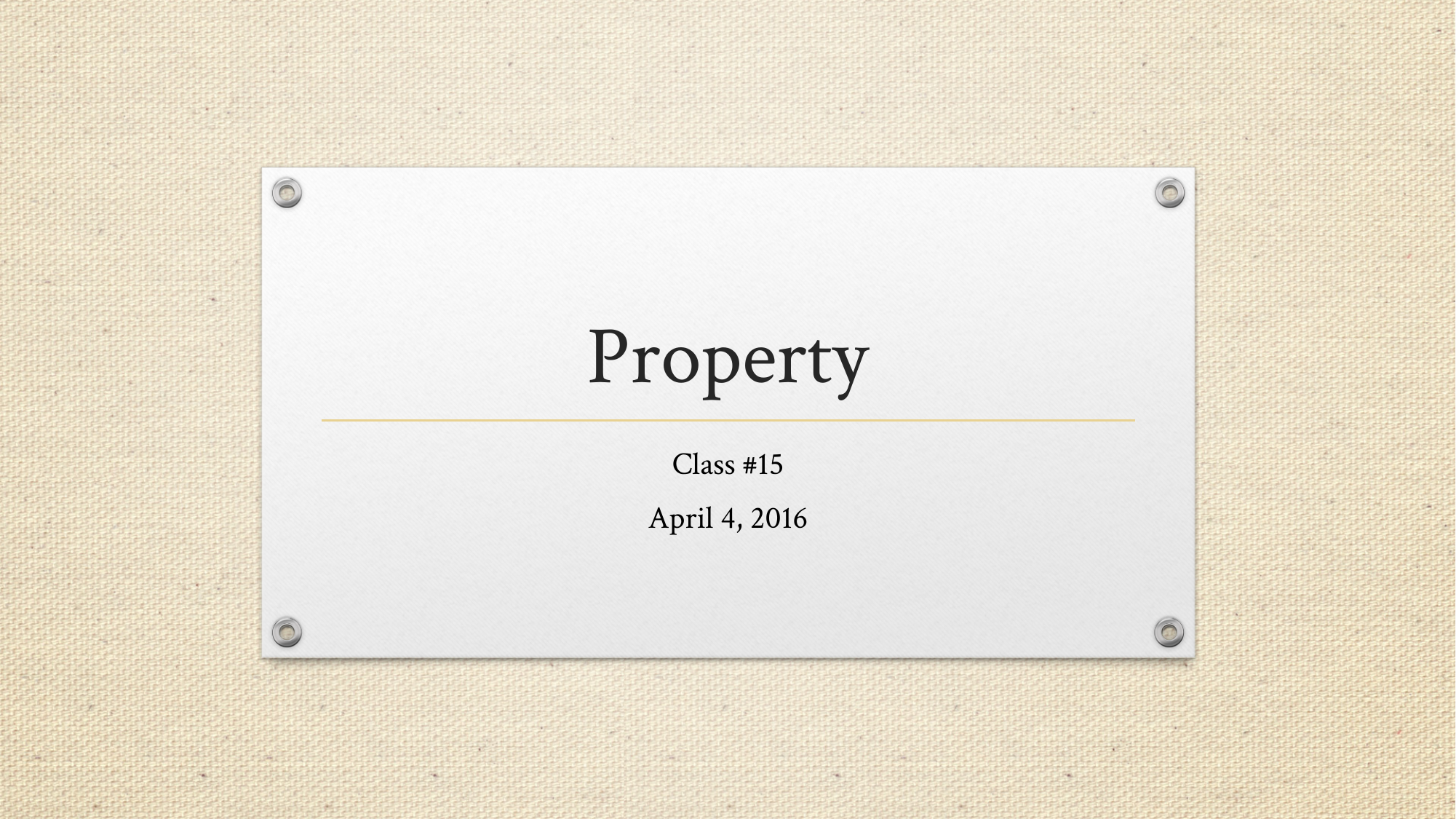

# Property
Class #15
April 4, 2016